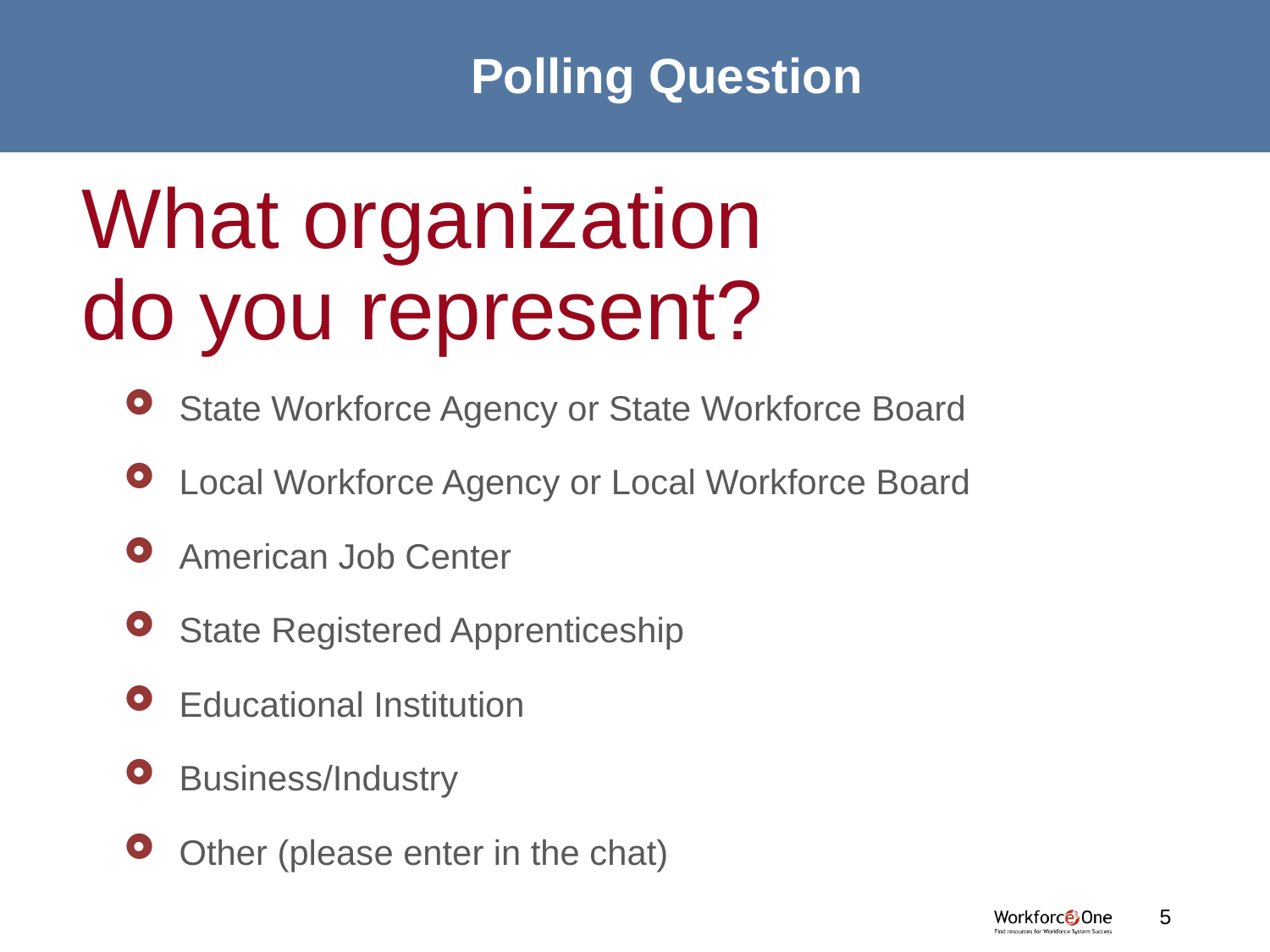

# Polling Question
What organization
do you represent?
State Workforce Agency or State Workforce Board
Local Workforce Agency or Local Workforce Board
American Job Center
State Registered Apprenticeship
Educational Institution
Business/Industry
Other (please enter in the chat)
5
#